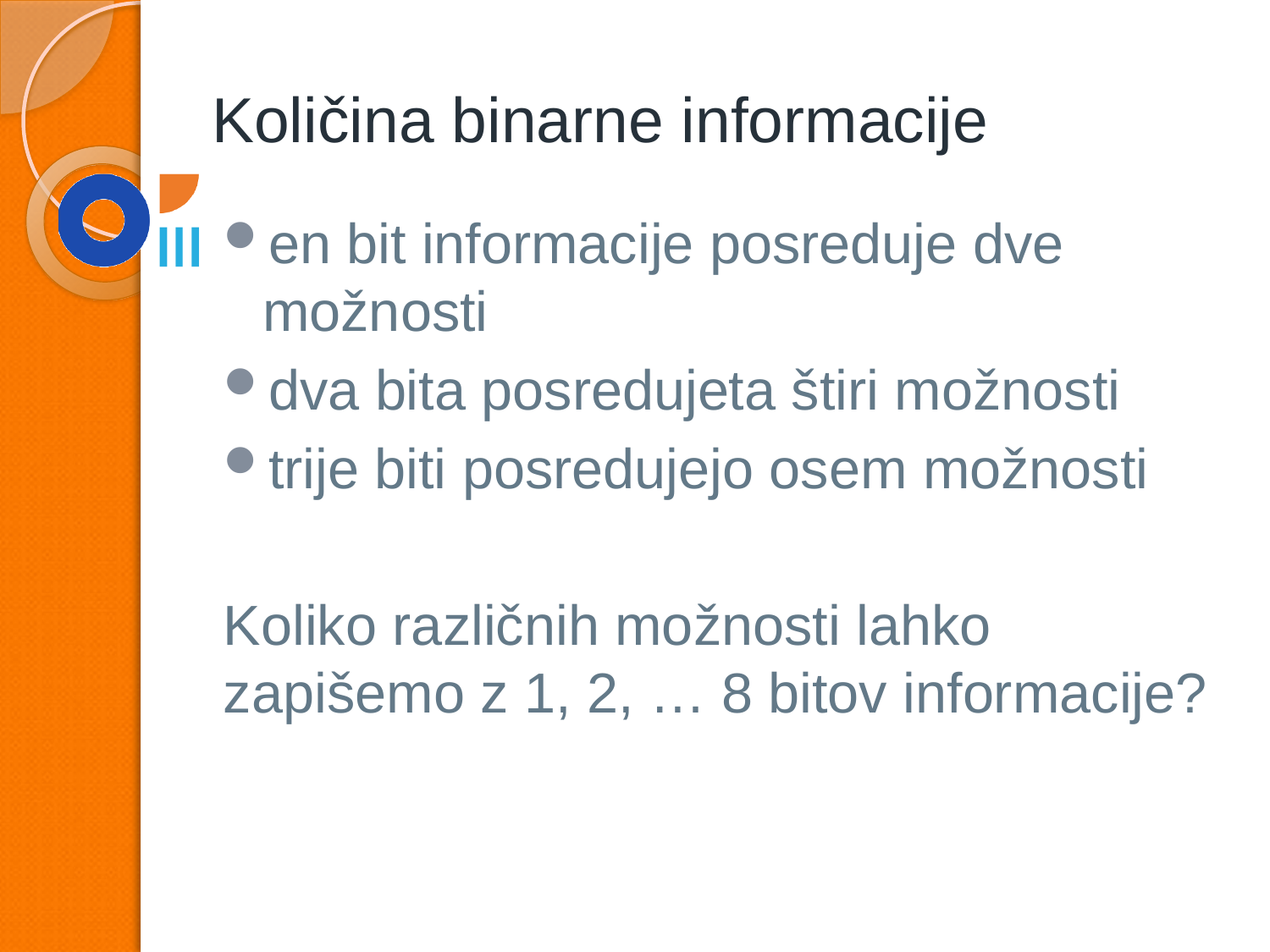

# Količina binarne informacije
en bit informacije posreduje dve možnosti
dva bita posredujeta štiri možnosti
trije biti posredujejo osem možnosti

Koliko različnih možnosti lahko zapišemo z 1, 2, … 8 bitov informacije?